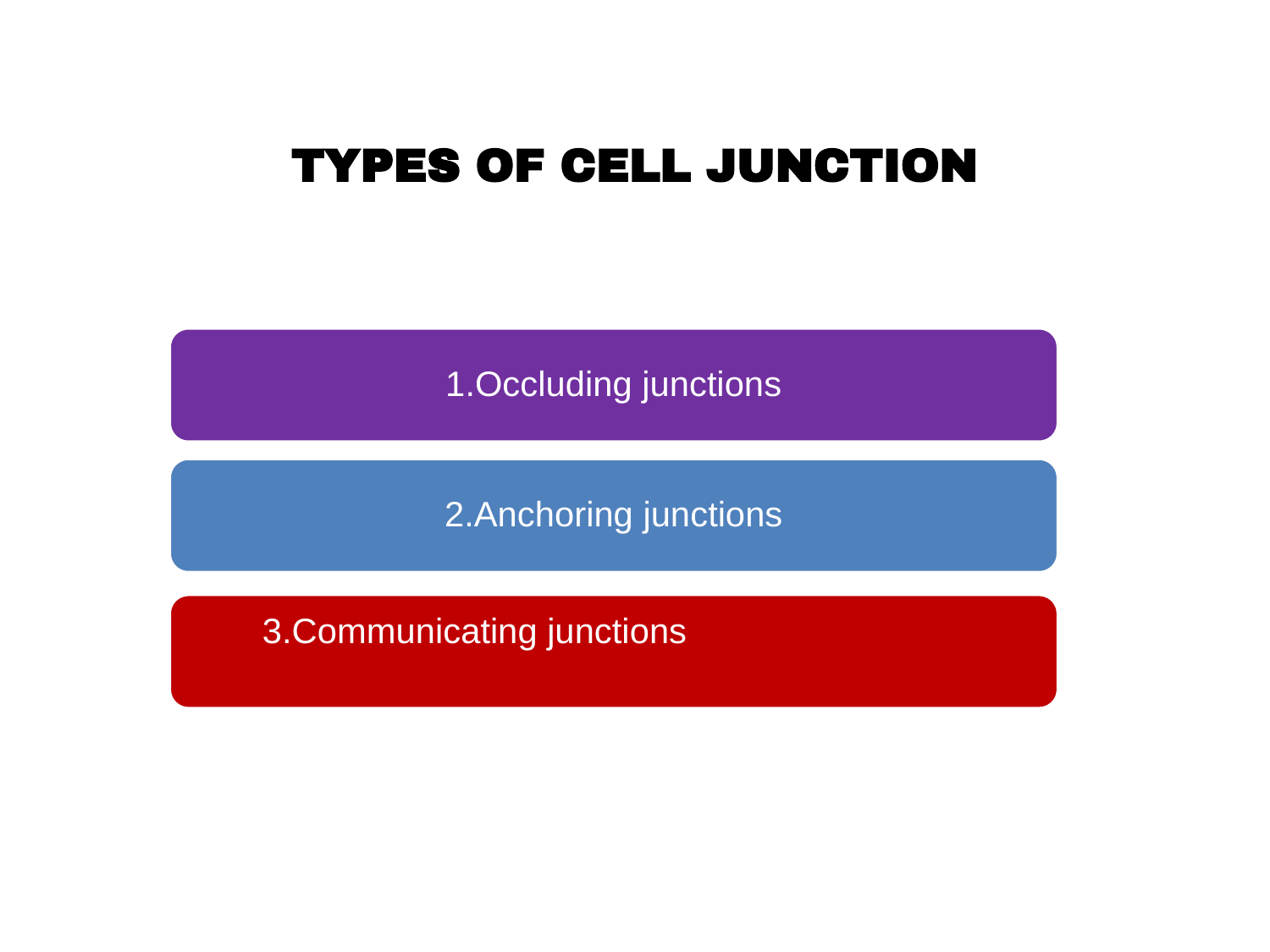

# TYPES OF CELL JUNCTION
1.Occluding junctions
2.Anchoring junctions
         3.Communicating junctions